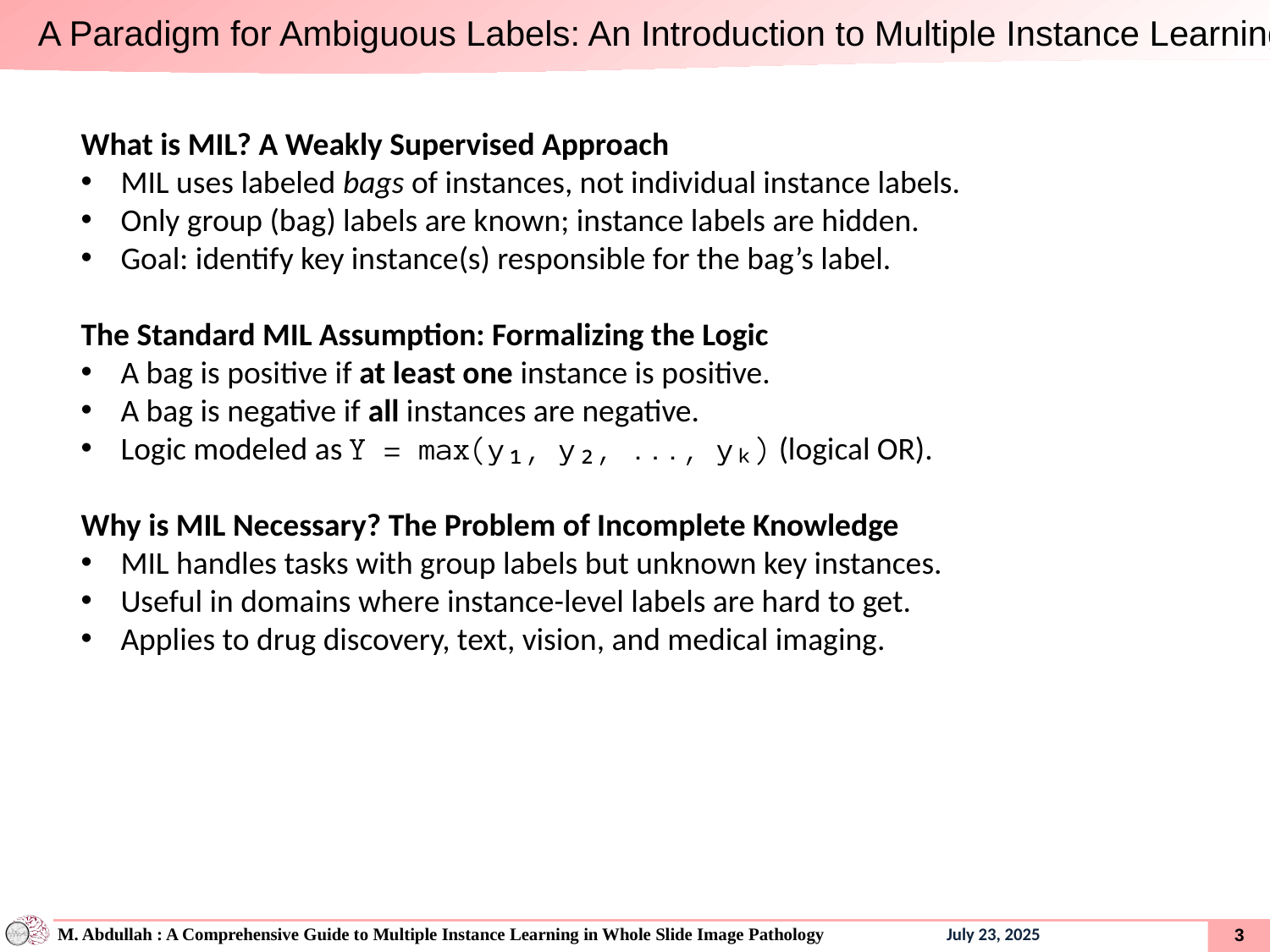

A Paradigm for Ambiguous Labels: An Introduction to Multiple Instance Learning (MIL)
What is MIL? A Weakly Supervised Approach
MIL uses labeled bags of instances, not individual instance labels.
Only group (bag) labels are known; instance labels are hidden.
Goal: identify key instance(s) responsible for the bag’s label.

The Standard MIL Assumption: Formalizing the Logic
A bag is positive if at least one instance is positive.
A bag is negative if all instances are negative.
Logic modeled as Y = max(y₁, y₂, ..., yₖ) (logical OR).

Why is MIL Necessary? The Problem of Incomplete Knowledge
MIL handles tasks with group labels but unknown key instances.
Useful in domains where instance-level labels are hard to get.
Applies to drug discovery, text, vision, and medical imaging.